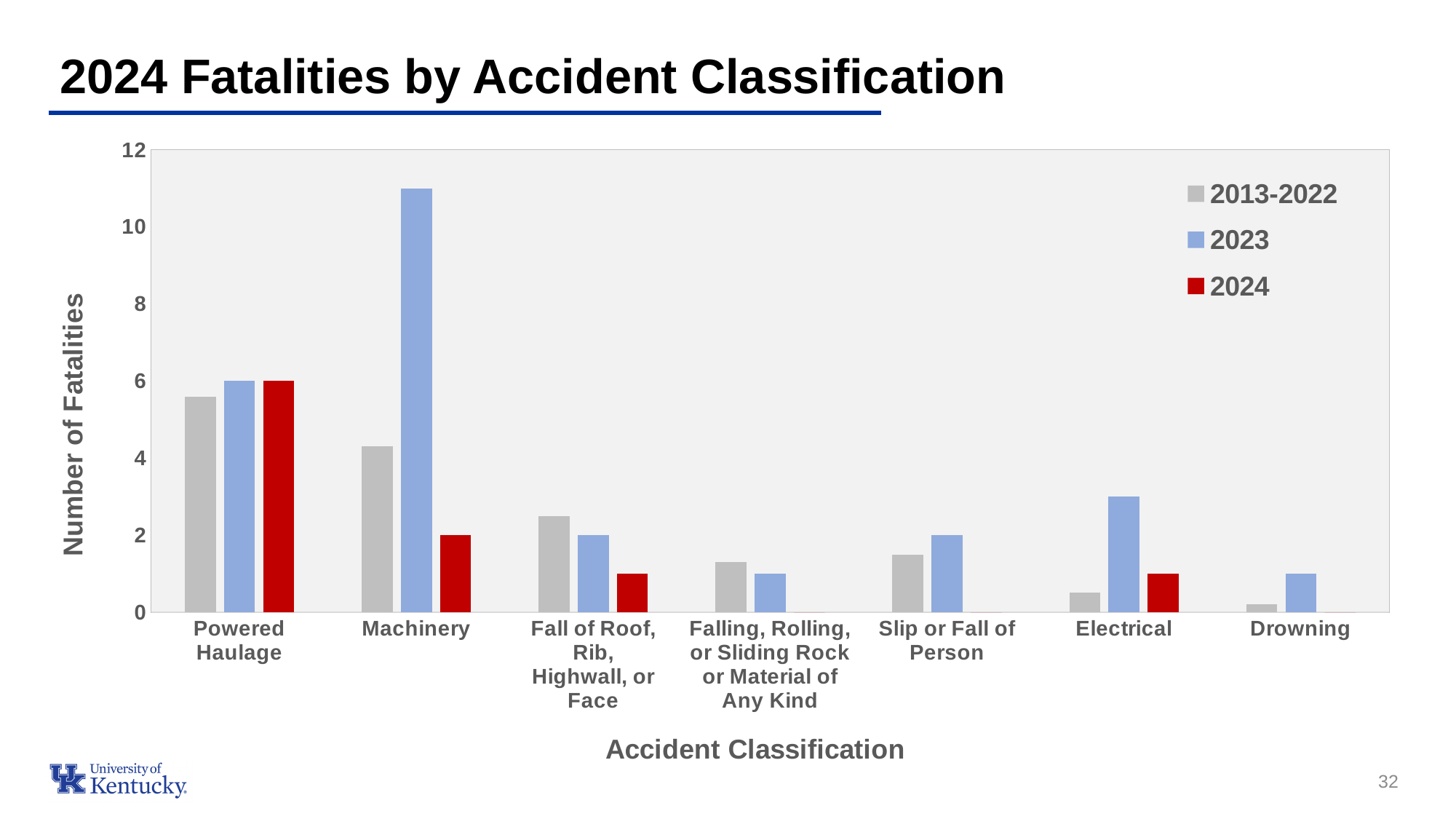

# 2024 Fatalities by Accident Classification

### Chart

| Category | 2013-2022 | 2023 | 2024 |
|---|---|---|---|
| Powered Haulage | 5.6 | 6.0 | 6.0 |
| Machinery | 4.3 | 11.0 | 2.0 |
| Fall of Roof, Rib,
Highwall, or
Face | 2.5 | 2.0 | 1.0 |
| Falling, Rolling, or Sliding Rock or Material of Any Kind | 1.3 | 1.0 | 0.0 |
| Slip or Fall of Person | 1.5 | 2.0 | 0.0 |
| Electrical | 0.5 | 3.0 | 1.0 |
| Drowning | 0.2 | 1.0 | 0.0 |
32